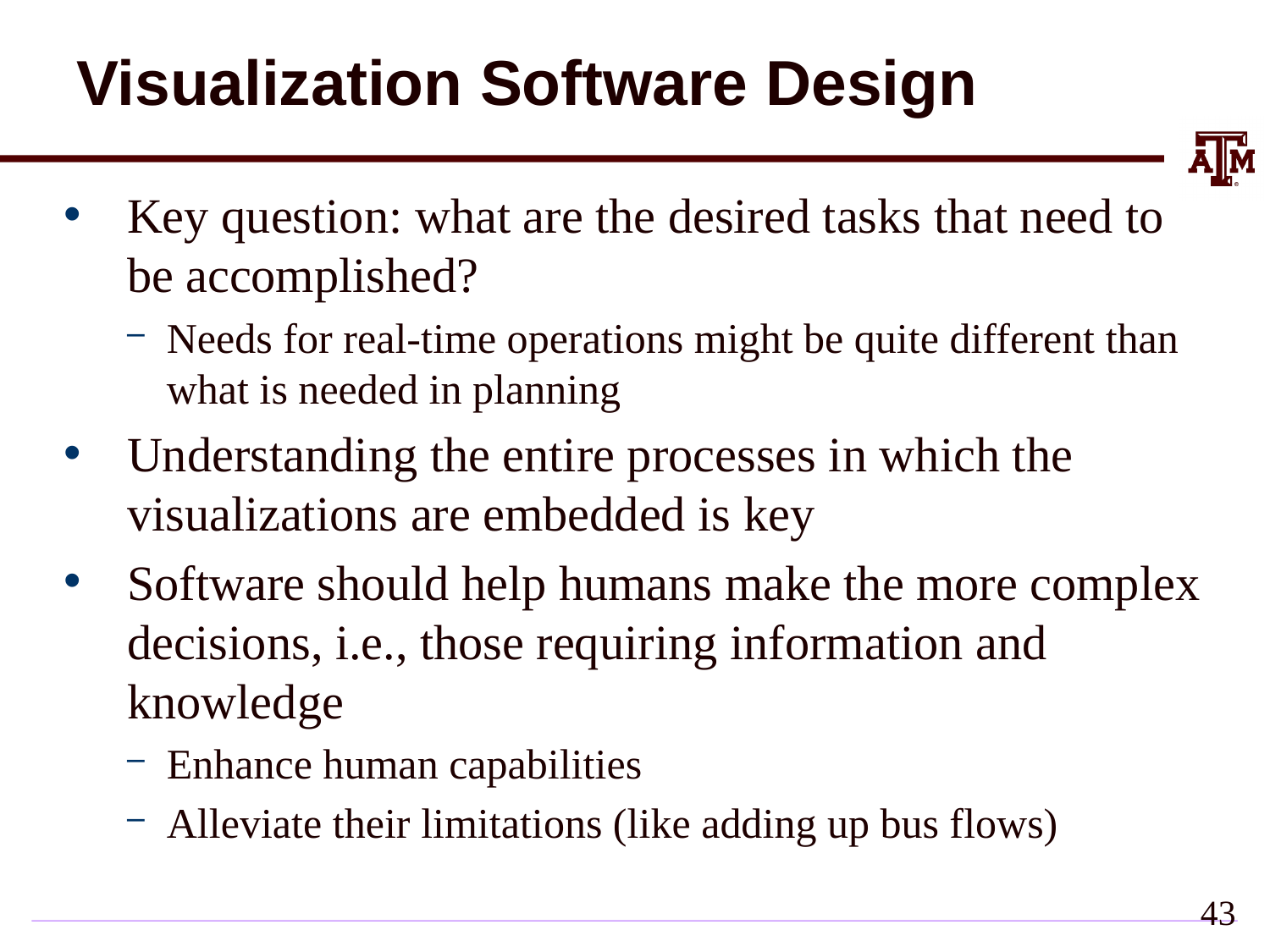

# Visualization Software Design
Key question: what are the desired tasks that need to be accomplished?
Needs for real-time operations might be quite different than what is needed in planning
Understanding the entire processes in which the visualizations are embedded is key
Software should help humans make the more complex decisions, i.e., those requiring information and knowledge
Enhance human capabilities
Alleviate their limitations (like adding up bus flows)
43